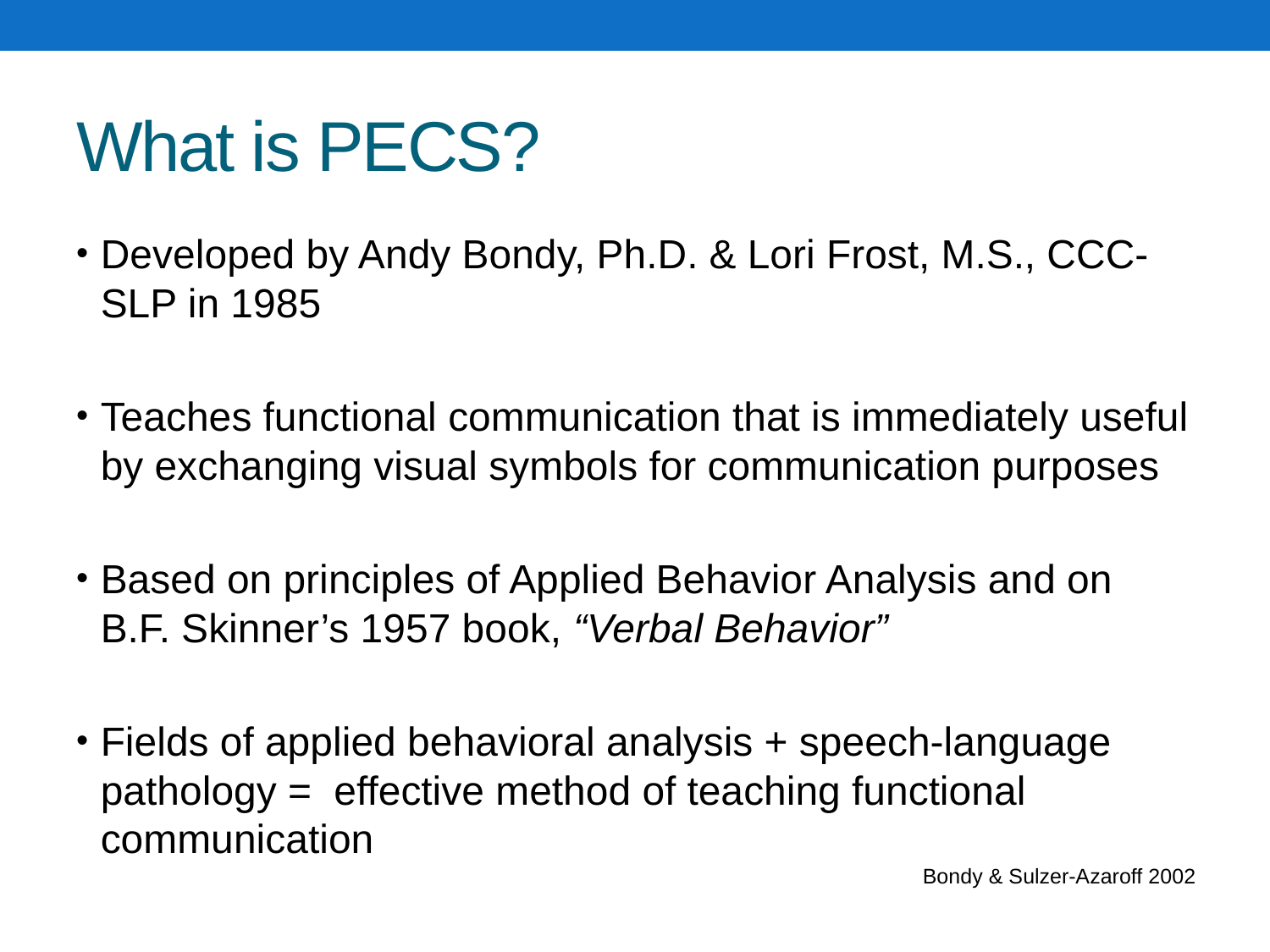

# What is PECS?
Developed by Andy Bondy, Ph.D. & Lori Frost, M.S., CCC-SLP in 1985

Teaches functional communication that is immediately useful by exchanging visual symbols for communication purposes

Based on principles of Applied Behavior Analysis and on B.F. Skinner’s 1957 book, “Verbal Behavior”

Fields of applied behavioral analysis + speech-language pathology =  effective method of teaching functional communication

Bondy & Sulzer-Azaroff 2002